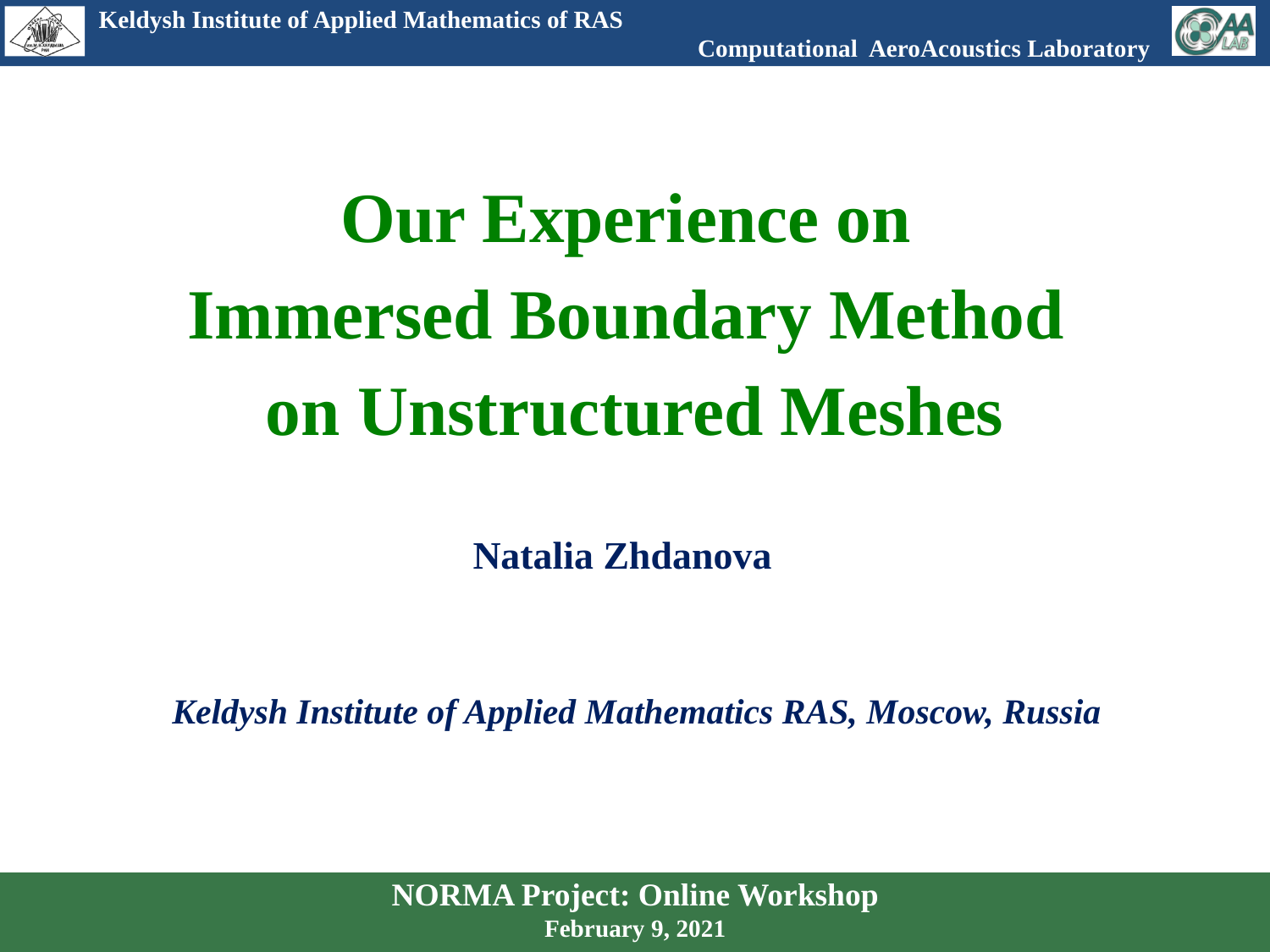

Our Experience on
Immersed Boundary Method
on Unstructured Meshes
Natalia Zhdanova
Keldysh Institute of Applied Mathematics RAS, Moscow, Russia